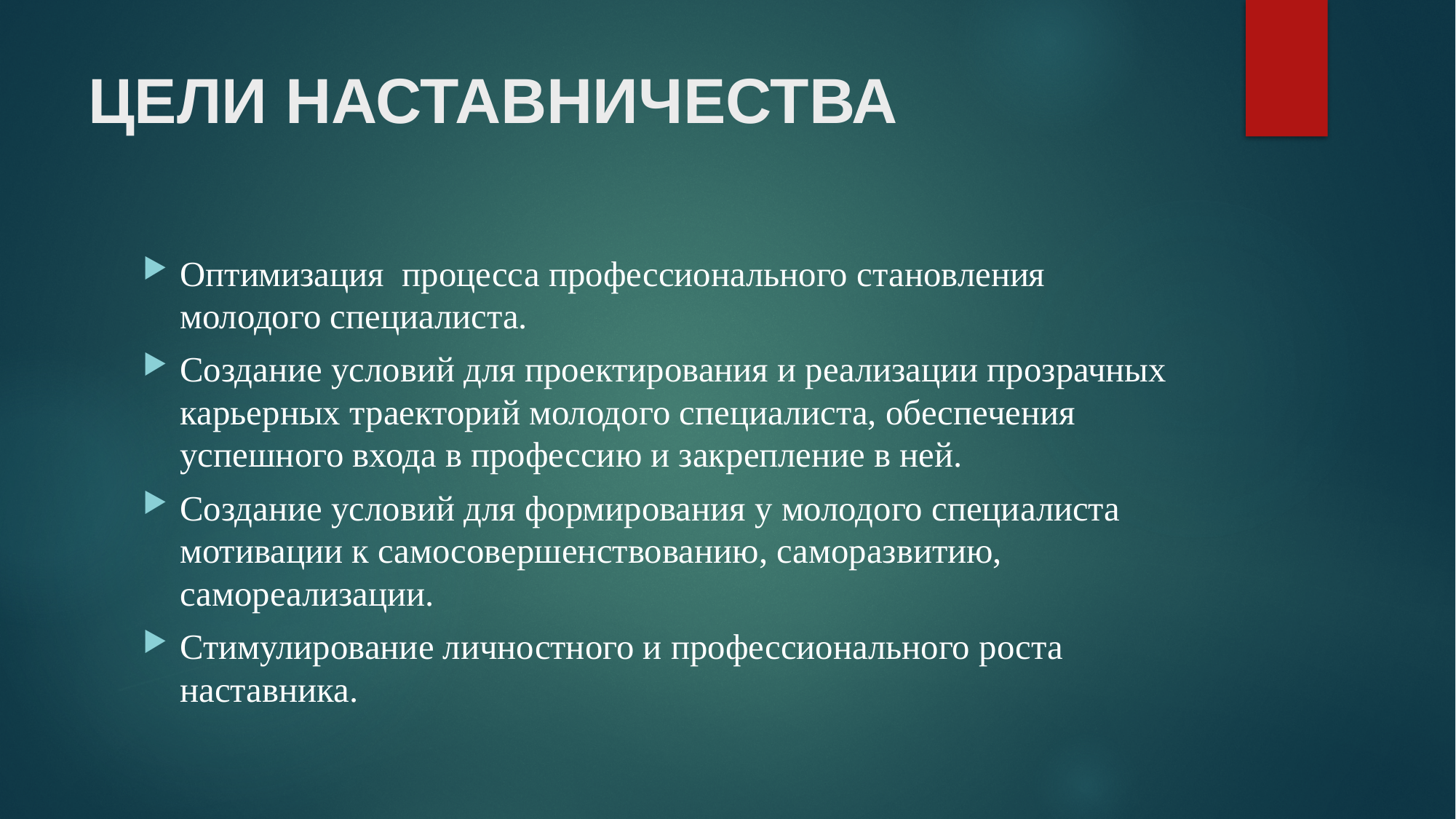

# ЦЕЛИ НАСТАВНИЧЕСТВА
Оптимизация  процесса профессионального становления молодого специалиста.
Создание условий для проектирования и реализации прозрачных карьерных траекторий молодого специалиста, обеспечения успешного входа в профессию и закрепление в ней.
Создание условий для формирования у молодого специалиста мотивации к самосовершенствованию, саморазвитию, самореализации.
Стимулирование личностного и профессионального роста наставника.